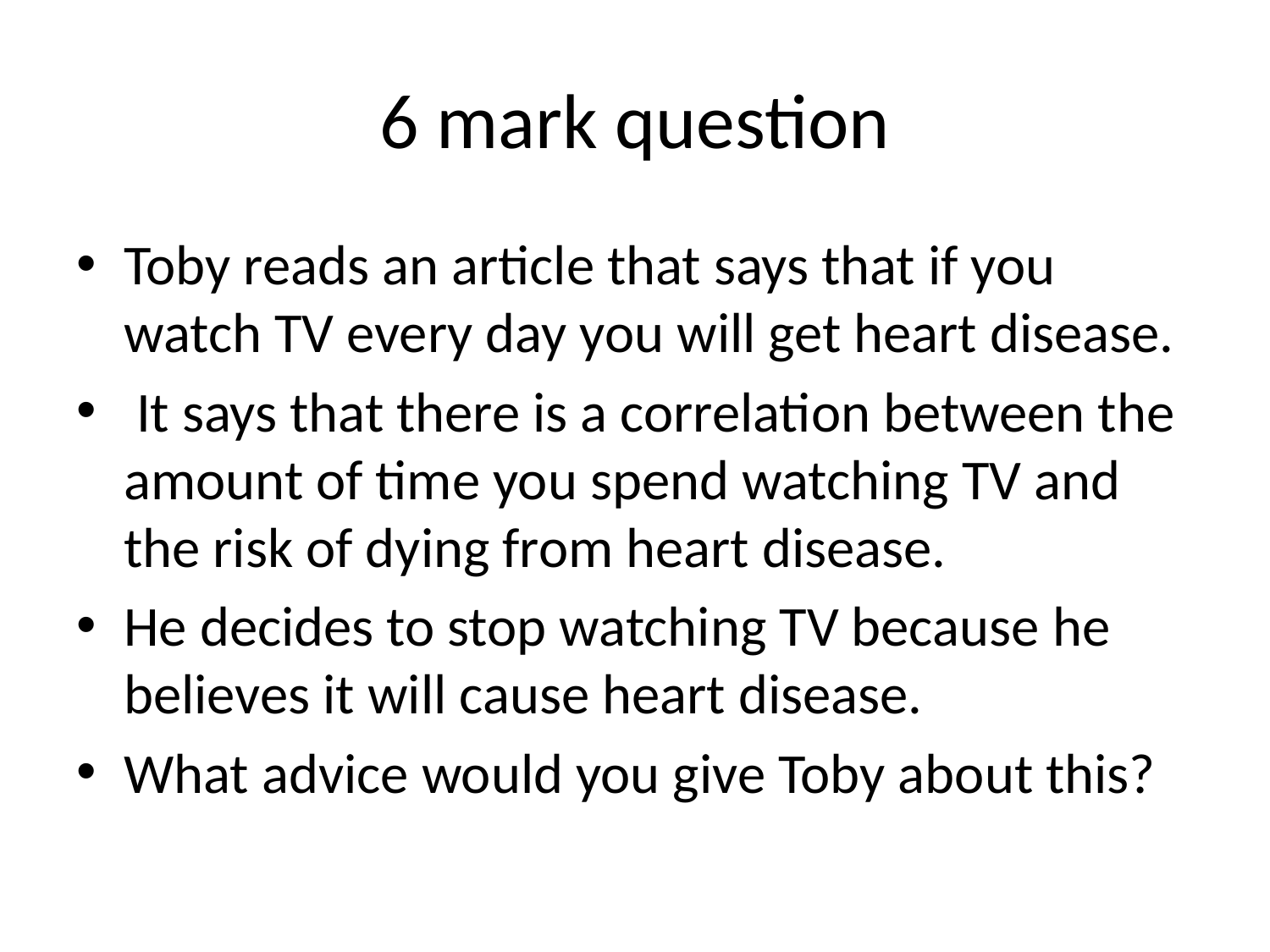

# 6 mark question
Toby reads an article that says that if you watch TV every day you will get heart disease.
 It says that there is a correlation between the amount of time you spend watching TV and the risk of dying from heart disease.
He decides to stop watching TV because he believes it will cause heart disease.
What advice would you give Toby about this?